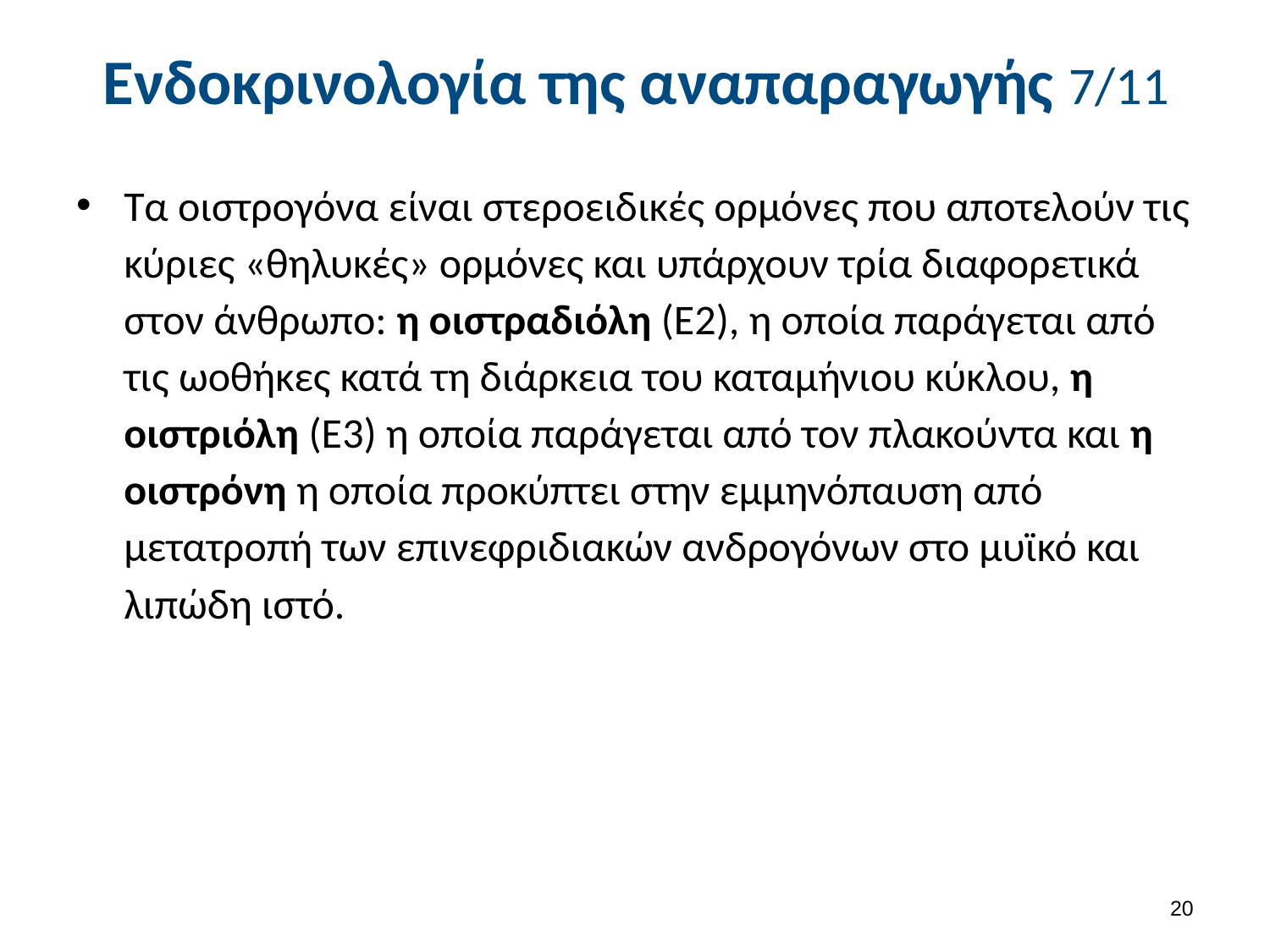

# Ενδοκρινολογία της αναπαραγωγής 7/11
Τα οιστρογόνα είναι στεροειδικές ορμόνες που αποτελούν τις κύριες «θηλυκές» ορμόνες και υπάρχουν τρία διαφορετικά στον άνθρωπο: η οιστραδιόλη (Ε2), η οποία παράγεται από τις ωοθήκες κατά τη διάρκεια του καταμήνιου κύκλου, η οιστριόλη (Ε3) η οποία παράγεται από τον πλακούντα και η οιστρόνη η οποία προκύπτει στην εμμηνόπαυση από μετατροπή των επινεφριδιακών ανδρογόνων στο μυϊκό και λιπώδη ιστό.
20